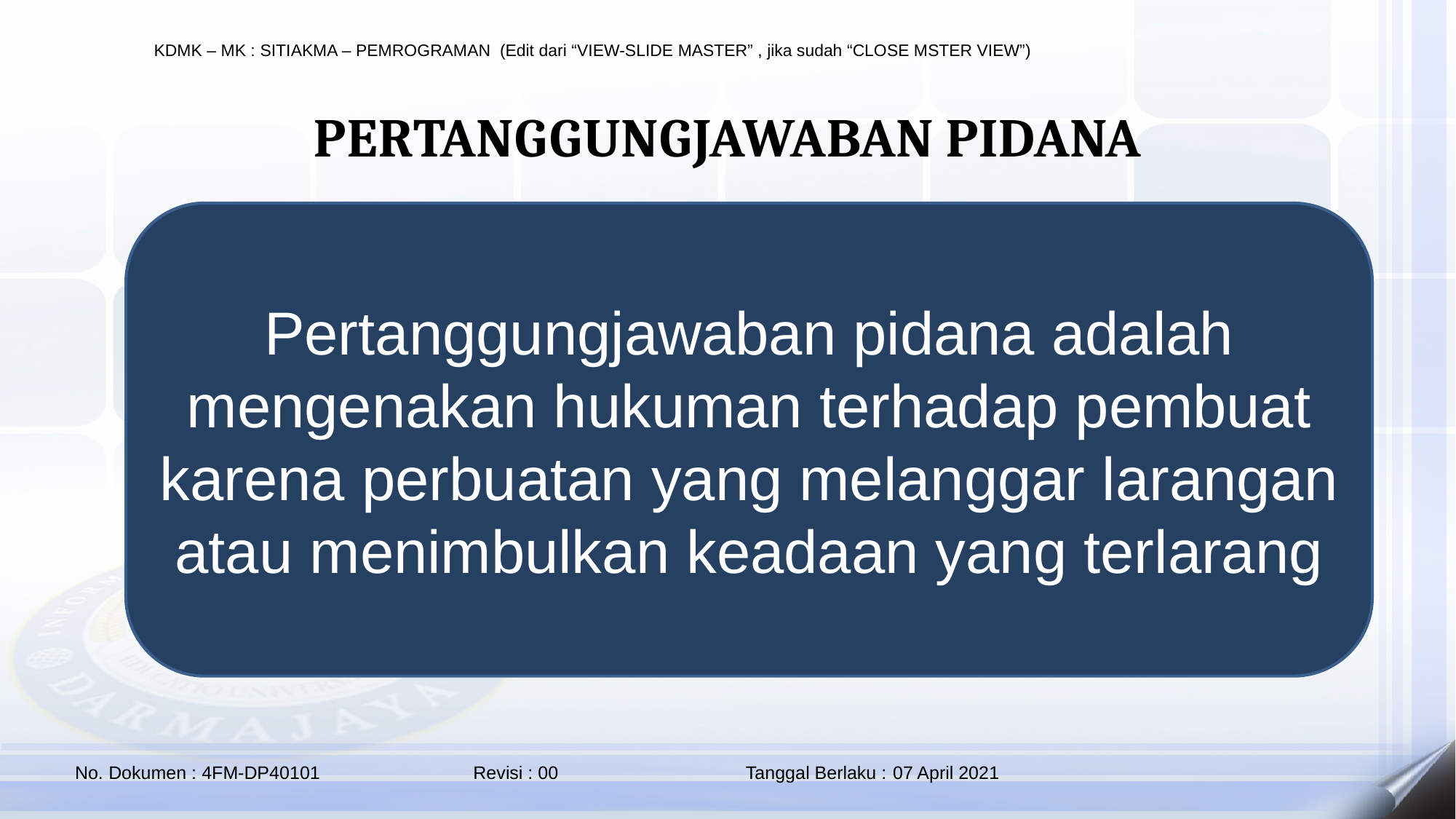

PERTANGGUNGJAWABAN PIDANA
Pertanggungjawaban pidana adalah mengenakan hukuman terhadap pembuat karena perbuatan yang melanggar larangan atau menimbulkan keadaan yang terlarang